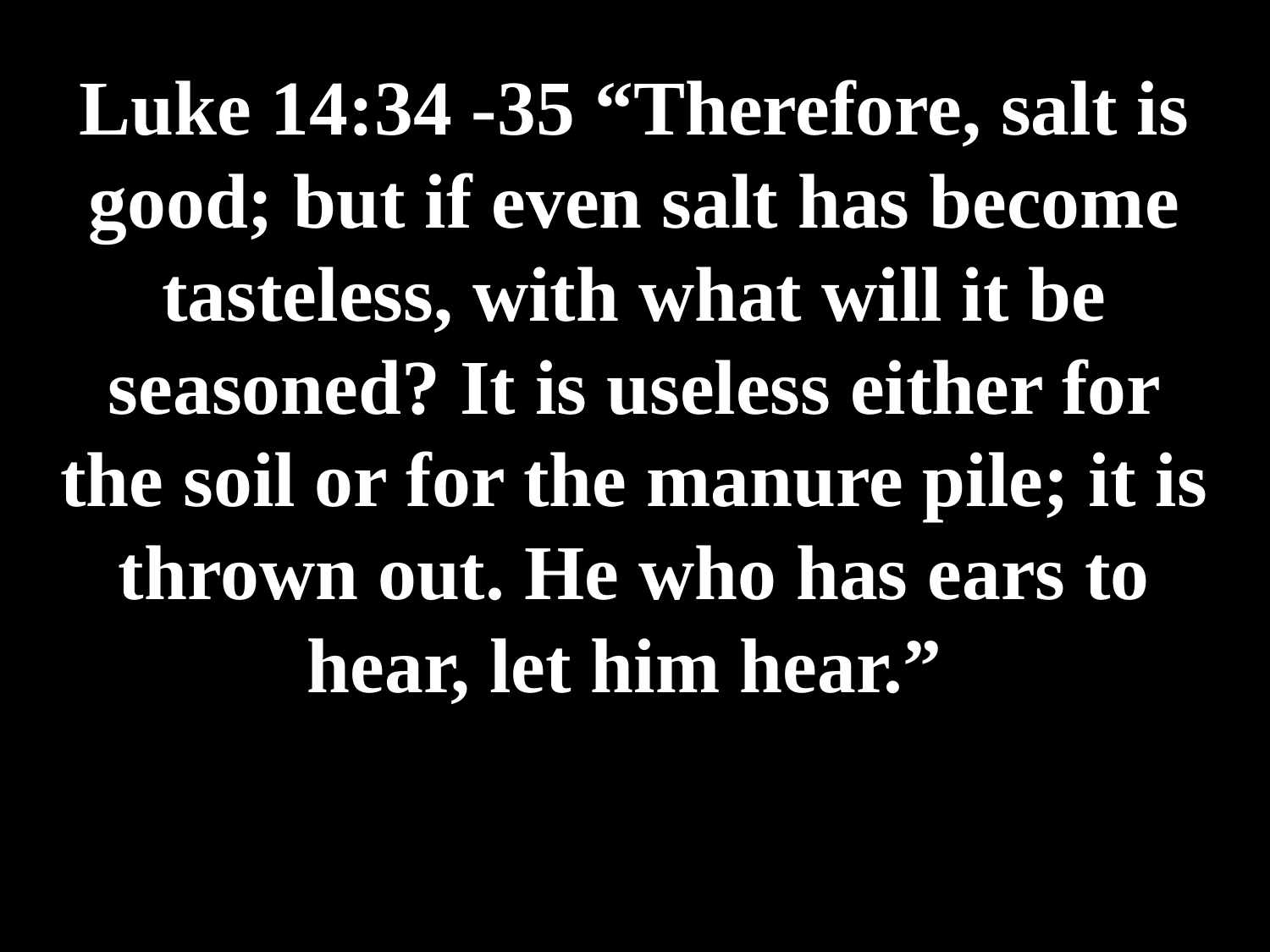

# Luke 14:34 -35 “Therefore, salt is good; but if even salt has become tasteless, with what will it be seasoned? It is useless either for the soil or for the manure pile; it is thrown out. He who has ears to hear, let him hear.”